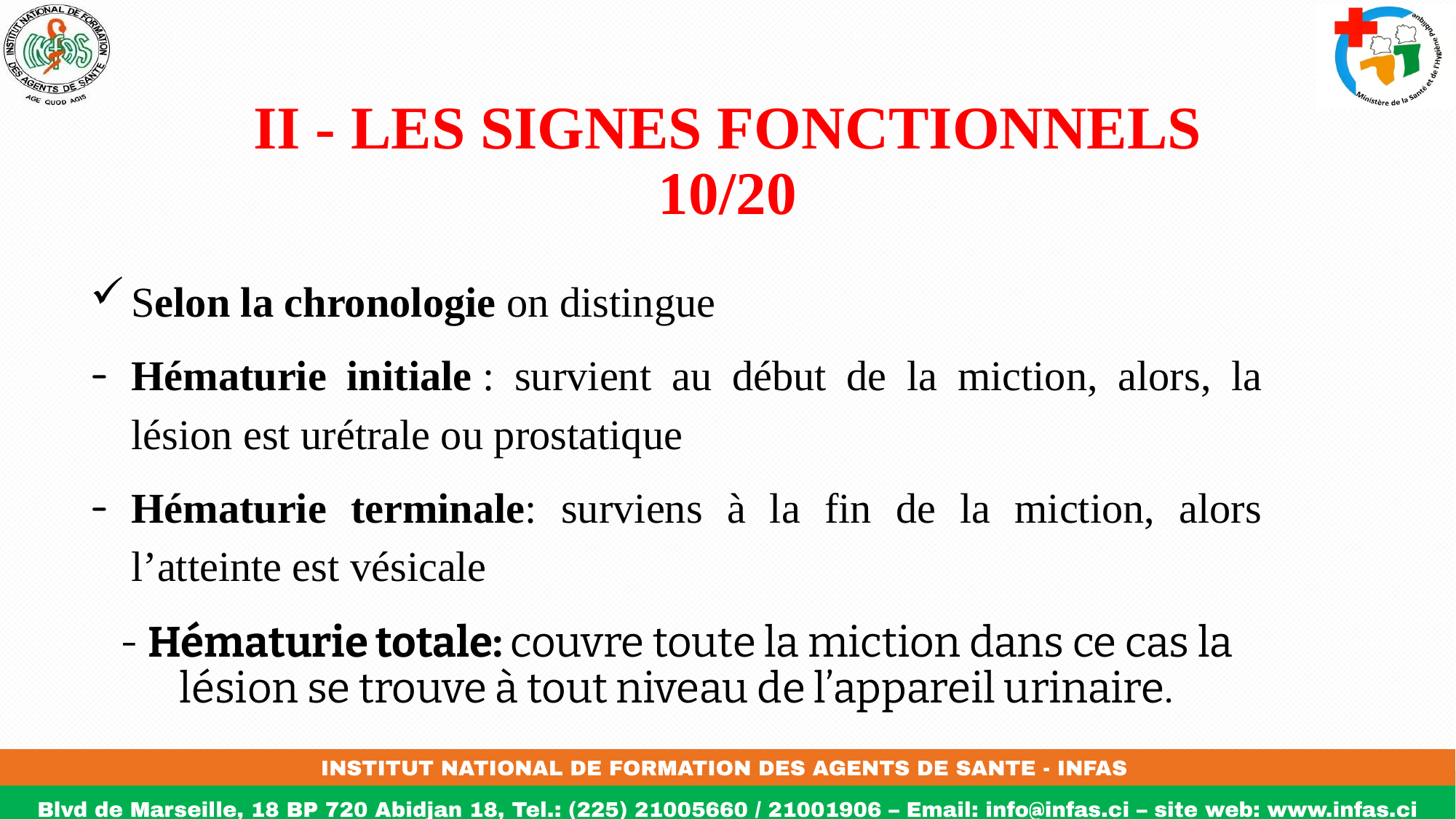

# II - LES SIGNES FONCTIONNELS 10/20
Selon la chronologie on distingue
Hématurie initiale : survient au début de la miction, alors, la lésion est urétrale ou prostatique
Hématurie terminale: surviens à la fin de la miction, alors l’atteinte est vésicale
- Hématurie totale: couvre toute la miction dans ce cas la lésion se trouve à tout niveau de l’appareil urinaire.